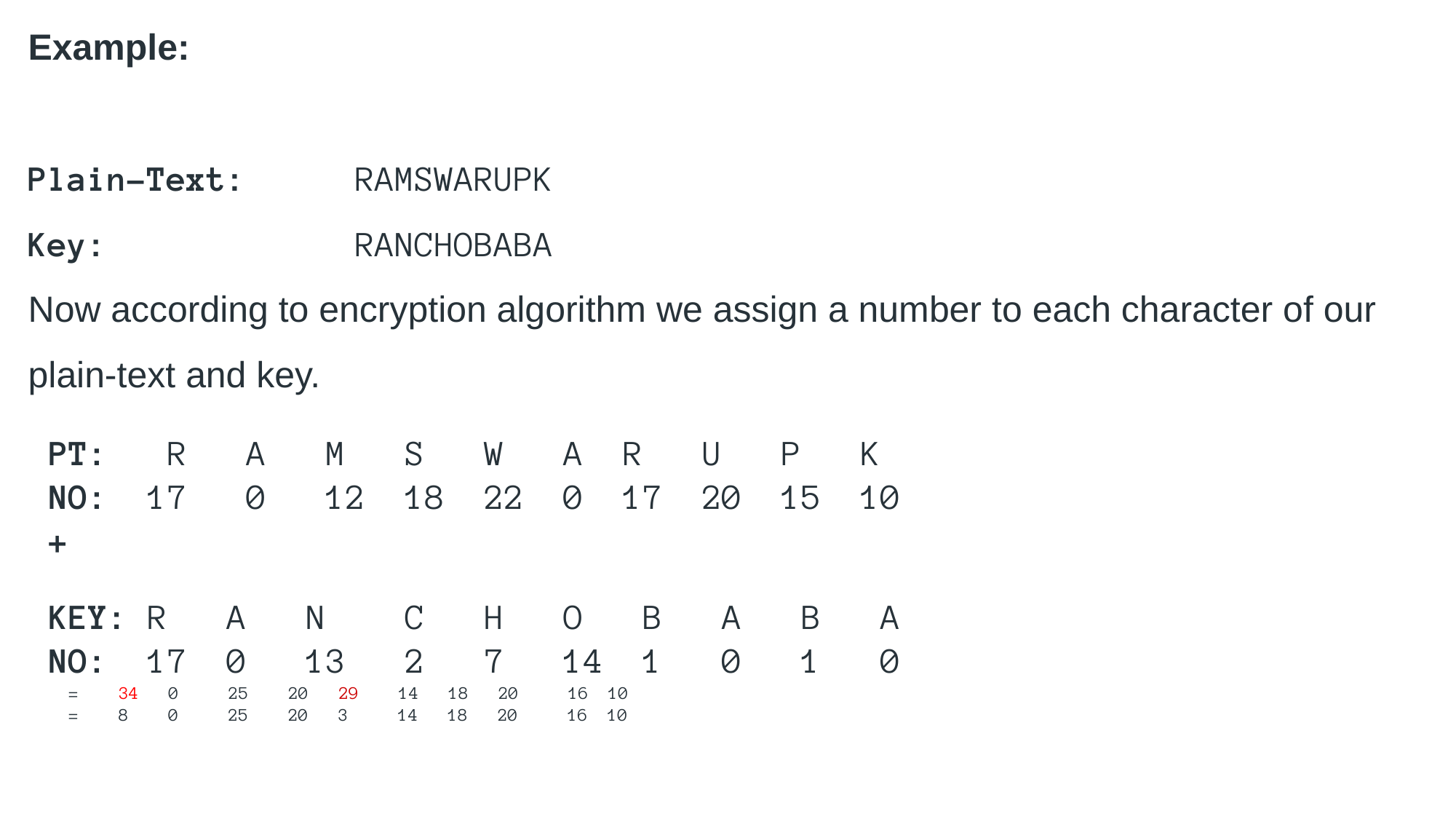

Example:

Plain-Text: 	RAMSWARUPK
Key: 			RANCHOBABA
Now according to encryption algorithm we assign a number to each character of our plain-text and key.

PT:   R   A   M   S   W   A  R   U   P   K
NO:  17   0   12  18  22  0  17  20  15  10
+

KEY: R   A   N    C   H   O   B   A   B   A
NO:  17  0   13   2   7   14  1   0   1   0
  =    34   0     25    20   29    14   18   20     16  10
  =    8    0     25    20   3     14   18   20     16  10